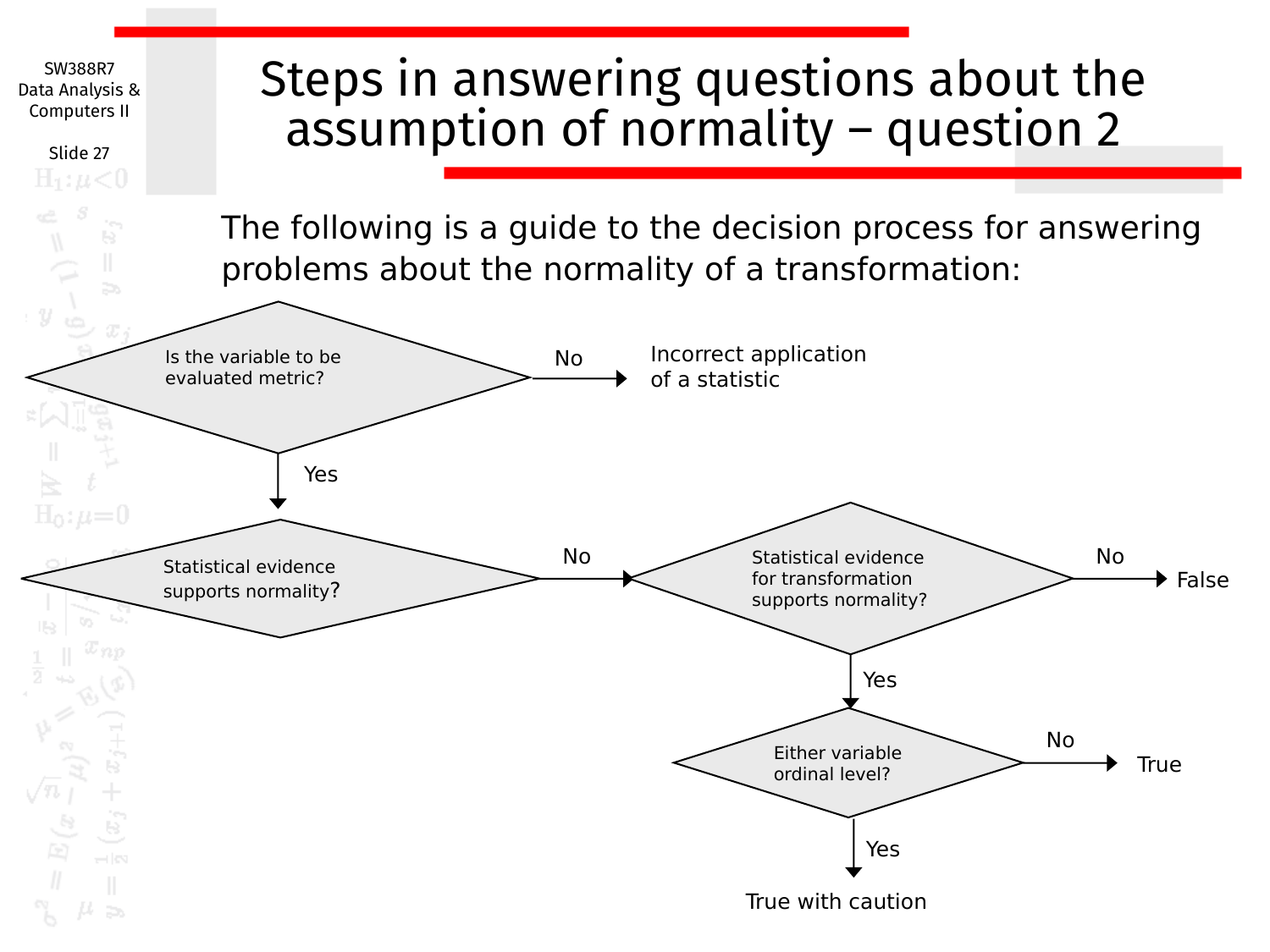

SW388R7
Data Analysis & Computers II

Slide 27
# Steps in answering questions about the assumption of normality – question 2
The following is a guide to the decision process for answering
problems about the normality of a transformation:
Is the variable to be evaluated metric?

Incorrect application of a statistic
No

Yes
Statistical evidence
for transformation supports normality?
Statistical evidence supports normality?
No

No

False

Yes
Either variable ordinal level?
No

True

Yes
True with caution